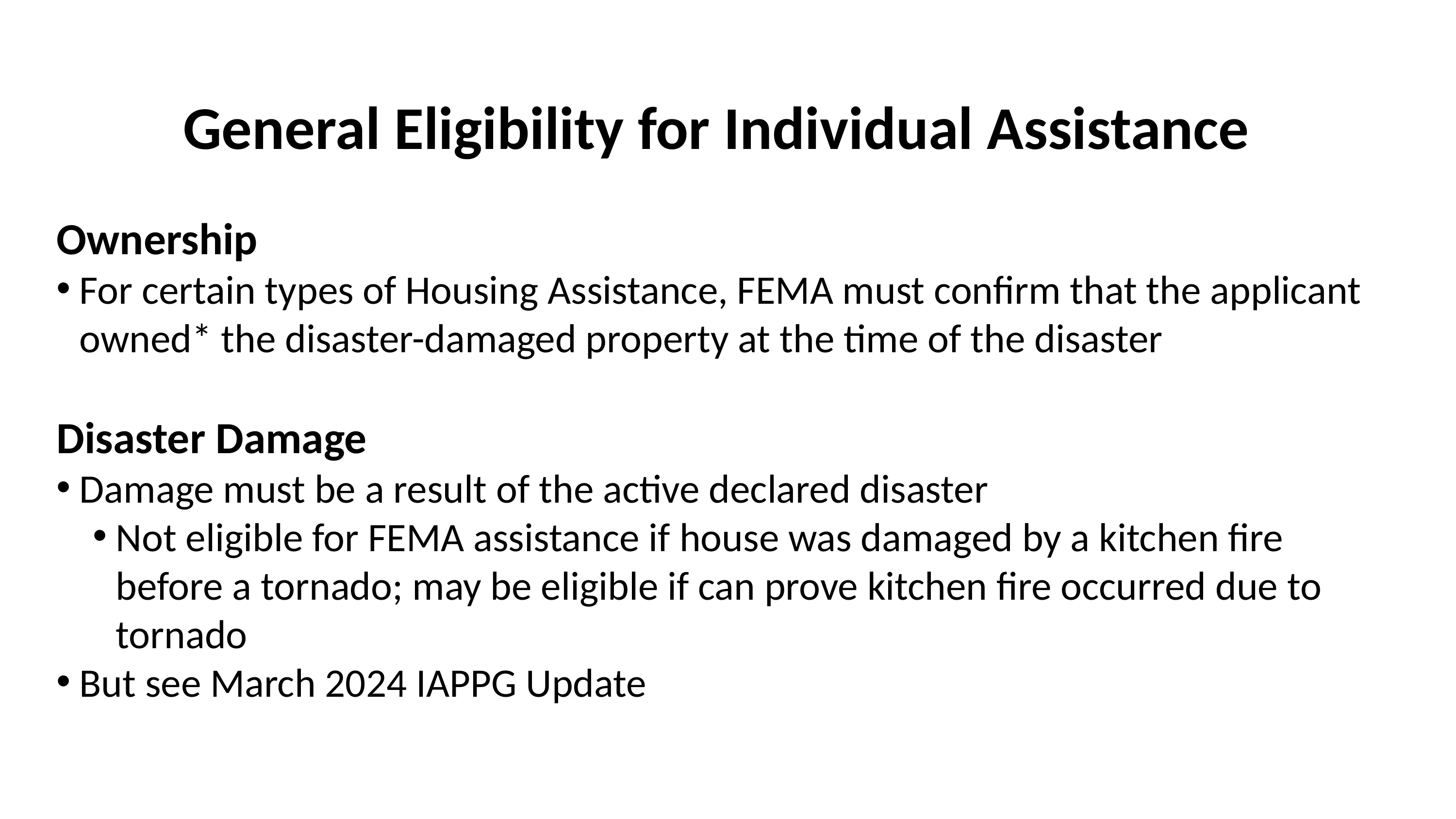

General Eligibility for Individual Assistance

Ownership
For certain types of Housing Assistance, FEMA must confirm that the applicant owned* the disaster-damaged property at the time of the disaster

Disaster Damage
Damage must be a result of the active declared disaster
Not eligible for FEMA assistance if house was damaged by a kitchen fire before a tornado; may be eligible if can prove kitchen fire occurred due to tornado
But see March 2024 IAPPG Update